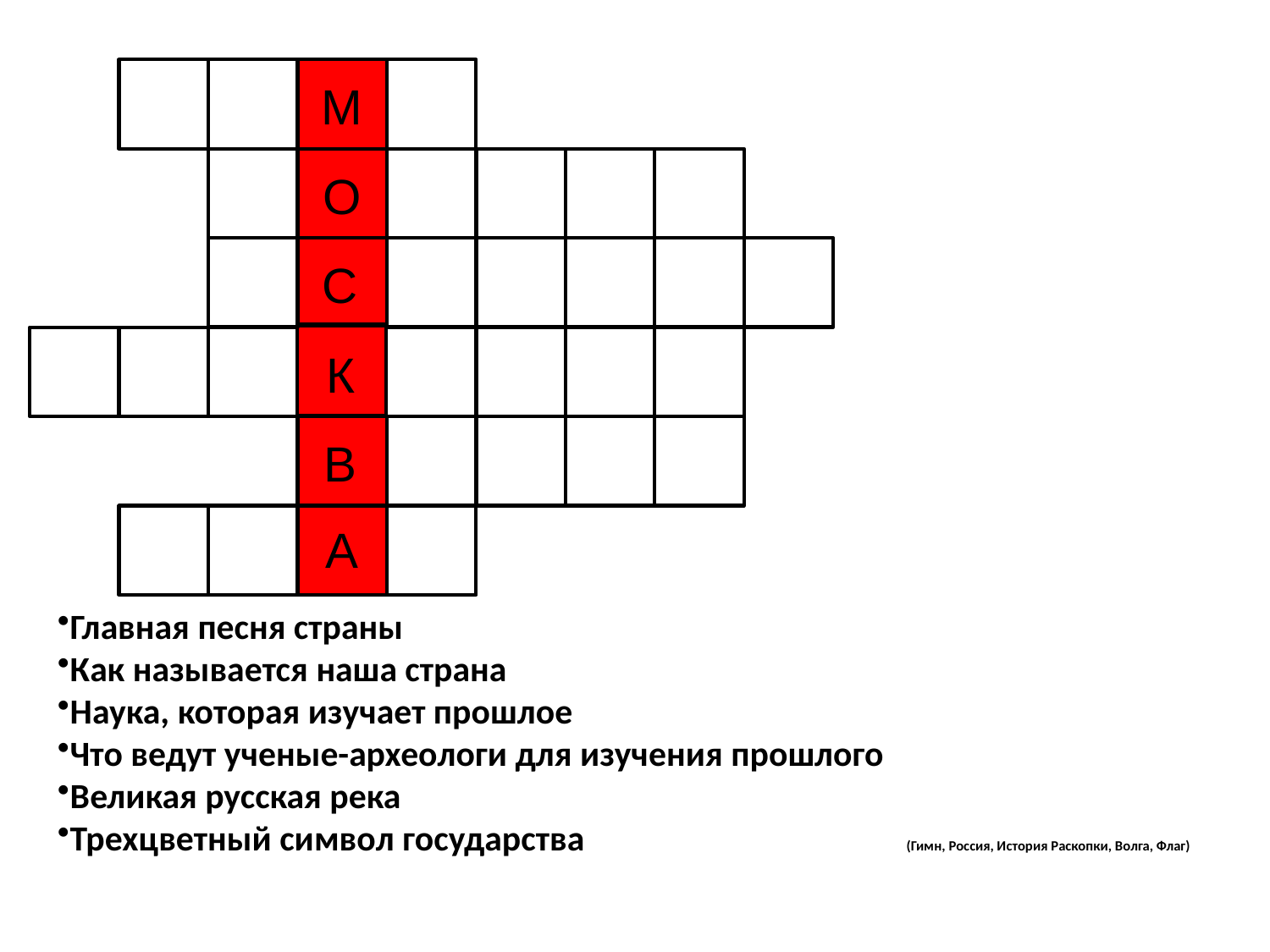

М

О

С

К

В

А
Главная песня страны
Как называется наша страна
Наука, которая изучает прошлое
Что ведут ученые-археологи для изучения прошлого
Великая русская река
Трехцветный символ государства                                        (Гимн, Россия, История Раскопки, Волга, Флаг)